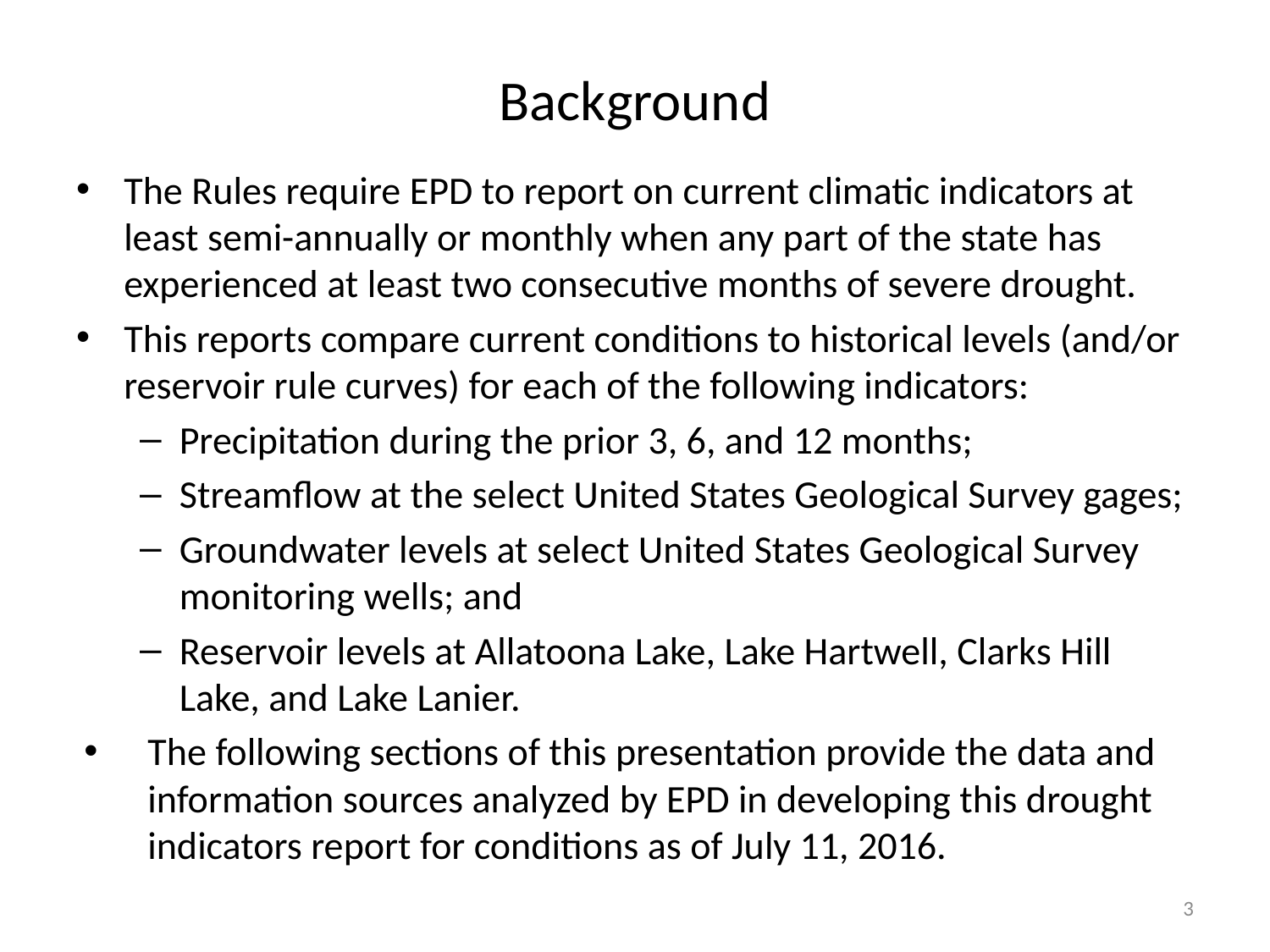

# Background
The Rules require EPD to report on current climatic indicators at least semi-annually or monthly when any part of the state has experienced at least two consecutive months of severe drought.
This reports compare current conditions to historical levels (and/or reservoir rule curves) for each of the following indicators:
Precipitation during the prior 3, 6, and 12 months;
Streamflow at the select United States Geological Survey gages;
Groundwater levels at select United States Geological Survey monitoring wells; and
Reservoir levels at Allatoona Lake, Lake Hartwell, Clarks Hill Lake, and Lake Lanier.
The following sections of this presentation provide the data and information sources analyzed by EPD in developing this drought indicators report for conditions as of July 11, 2016.

3